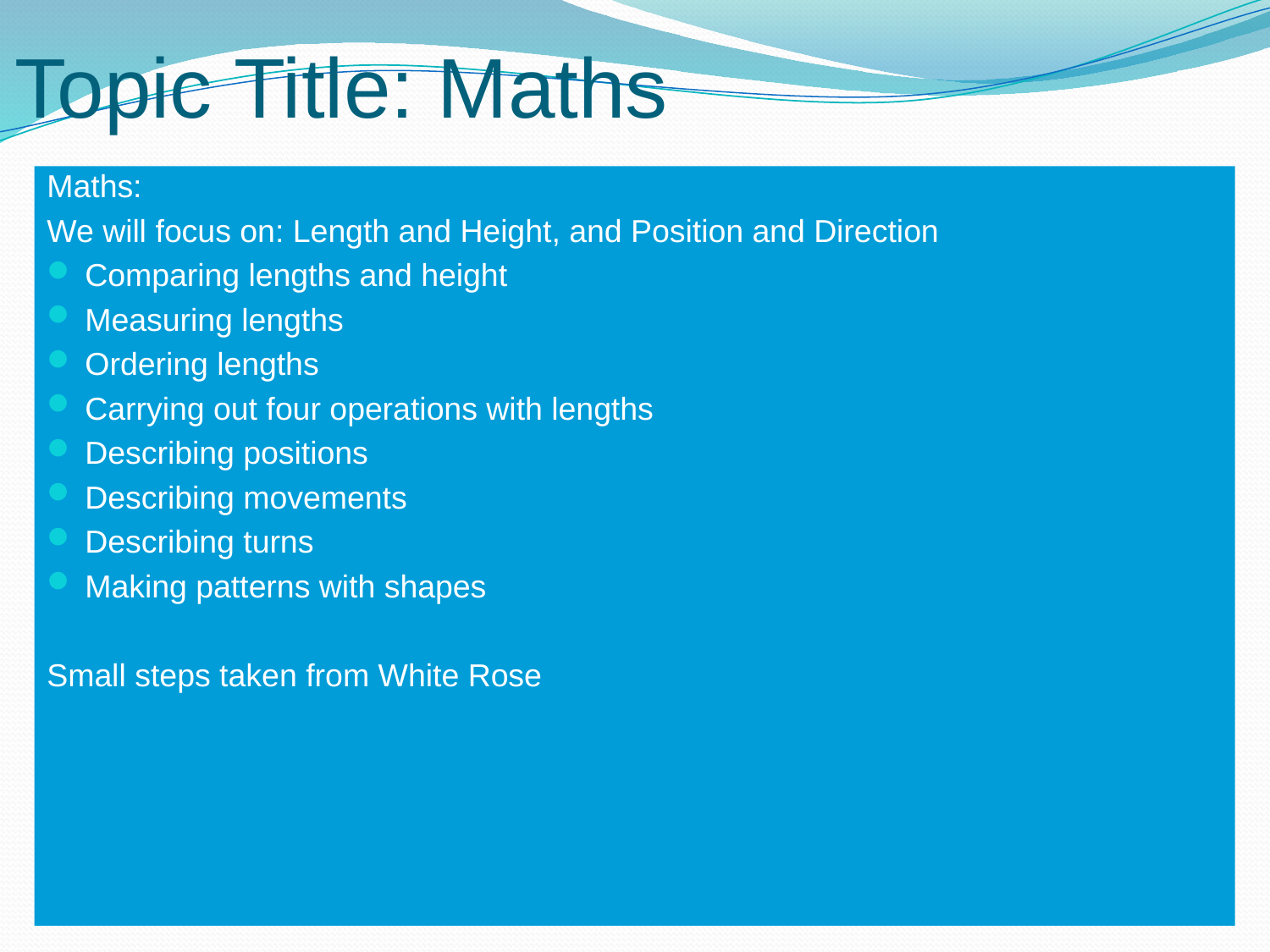

# Topic Title: Maths
Maths:
We will focus on: Length and Height, and Position and Direction
Comparing lengths and height
Measuring lengths
Ordering lengths
Carrying out four operations with lengths
Describing positions
Describing movements
Describing turns
Making patterns with shapes

Small steps taken from White Rose